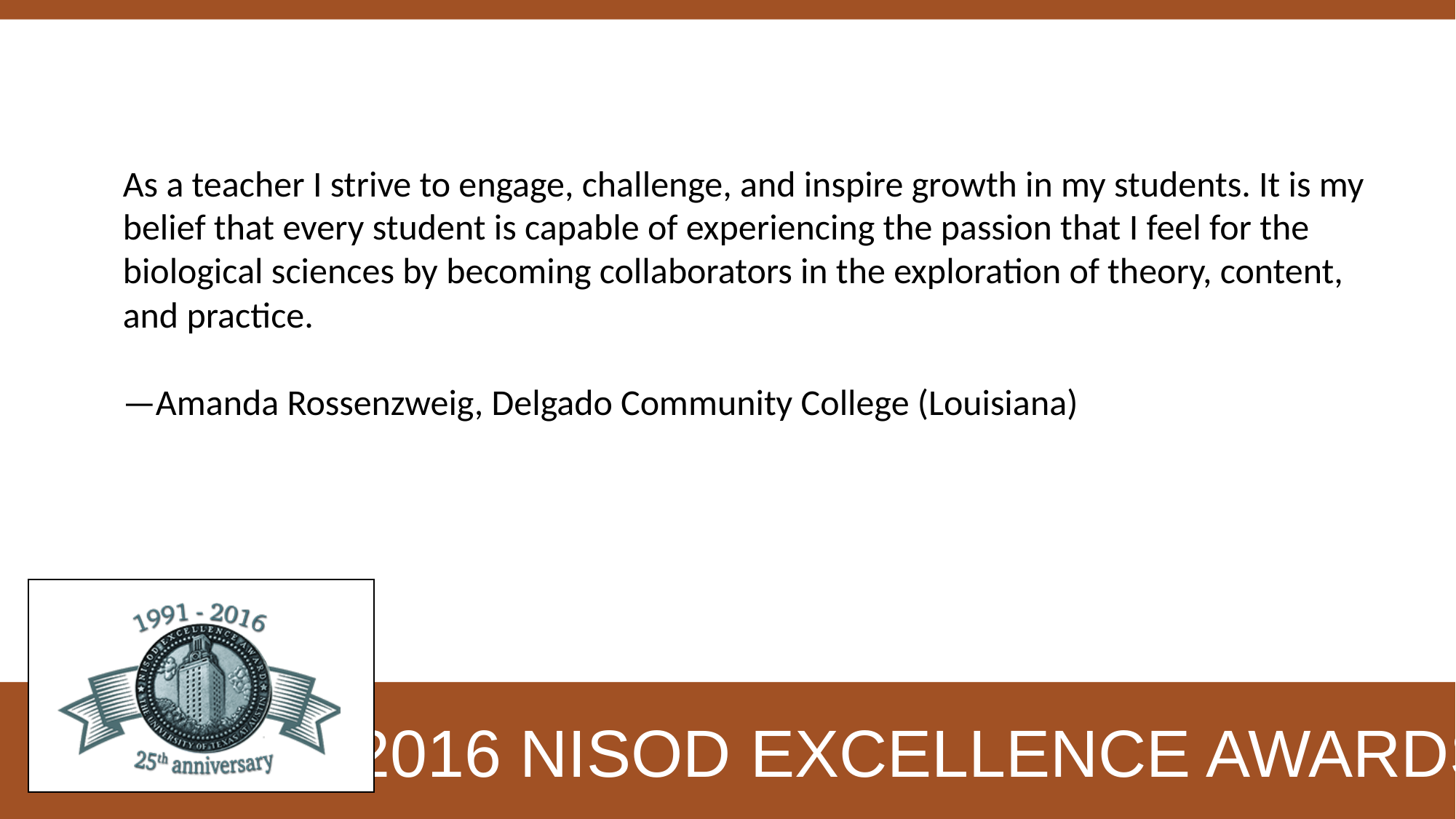

As a teacher I strive to engage, challenge, and inspire growth in my students. It is my belief that every student is capable of experiencing the passion that I feel for the biological sciences by becoming collaborators in the exploration of theory, content, and practice.

—Amanda Rossenzweig, Delgado Community College (Louisiana)